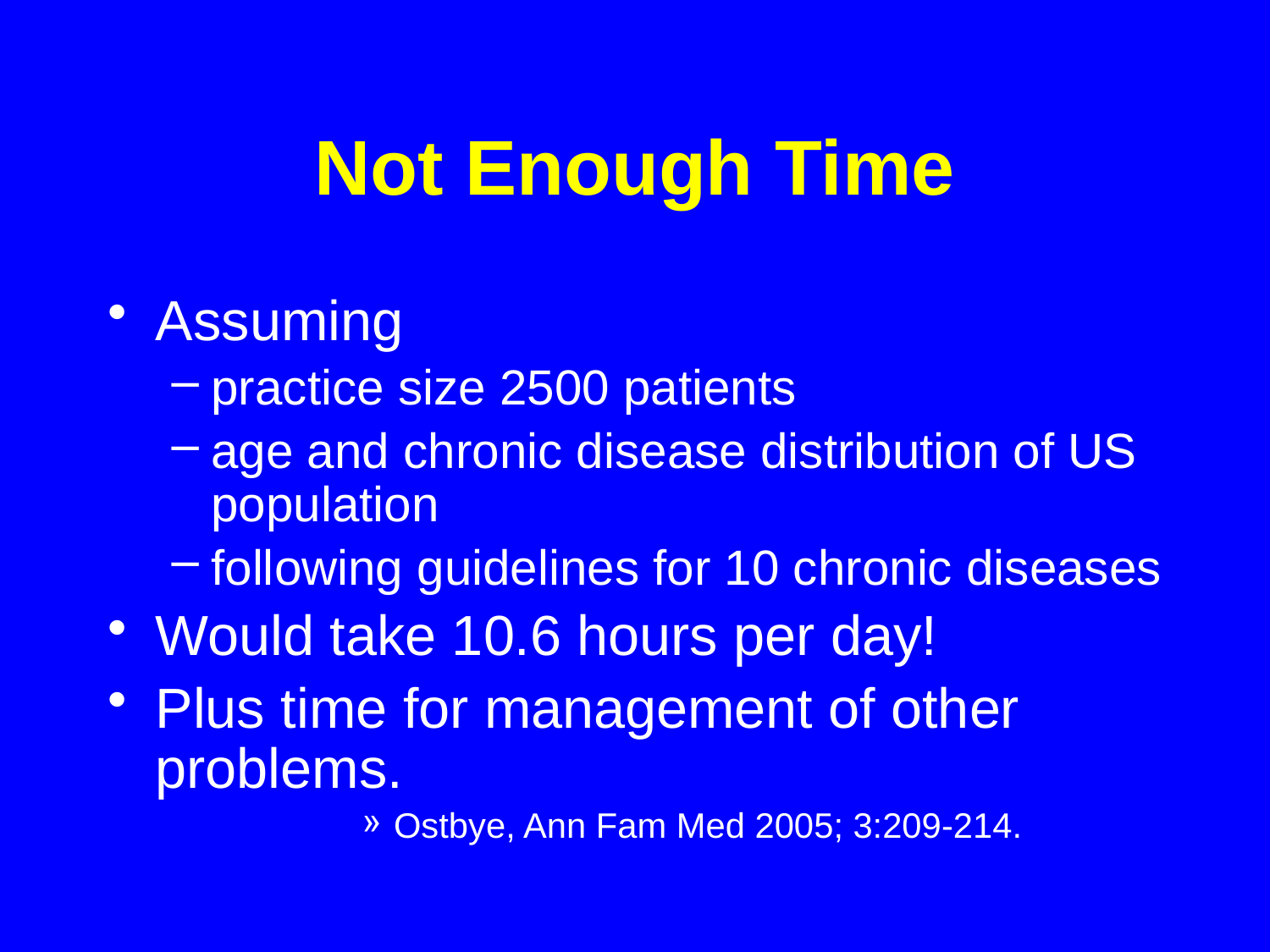

# Not Enough Time
Assuming
practice size 2500 patients
age and chronic disease distribution of US population
following guidelines for 10 chronic diseases
Would take 10.6 hours per day!
Plus time for management of other problems.
Ostbye, Ann Fam Med 2005; 3:209-214.